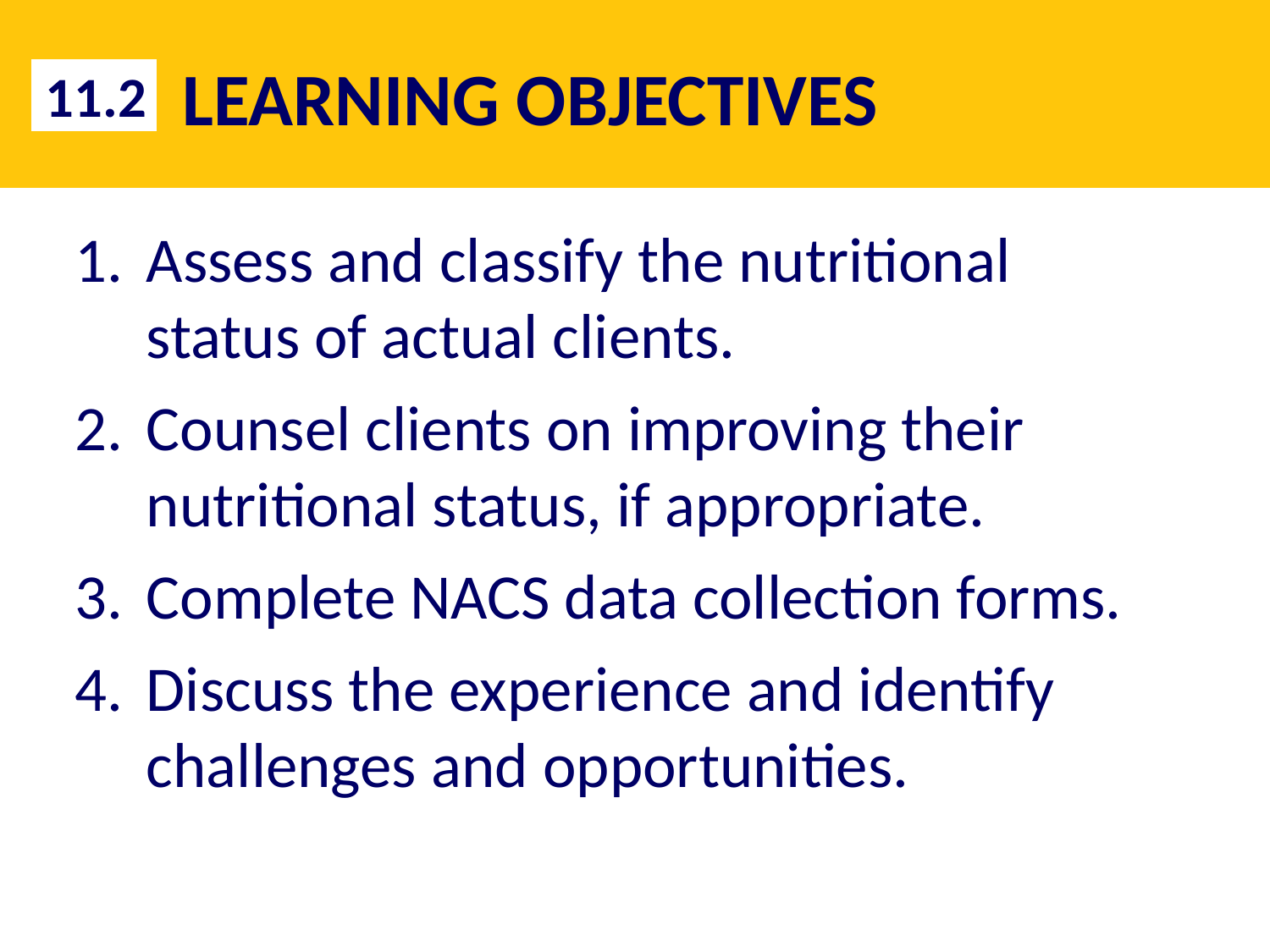

# LEARNING OBJECTIVES
11.2
Assess and classify the nutritional status of actual clients.
Counsel clients on improving their nutritional status, if appropriate.
Complete NACS data collection forms.
Discuss the experience and identify challenges and opportunities.